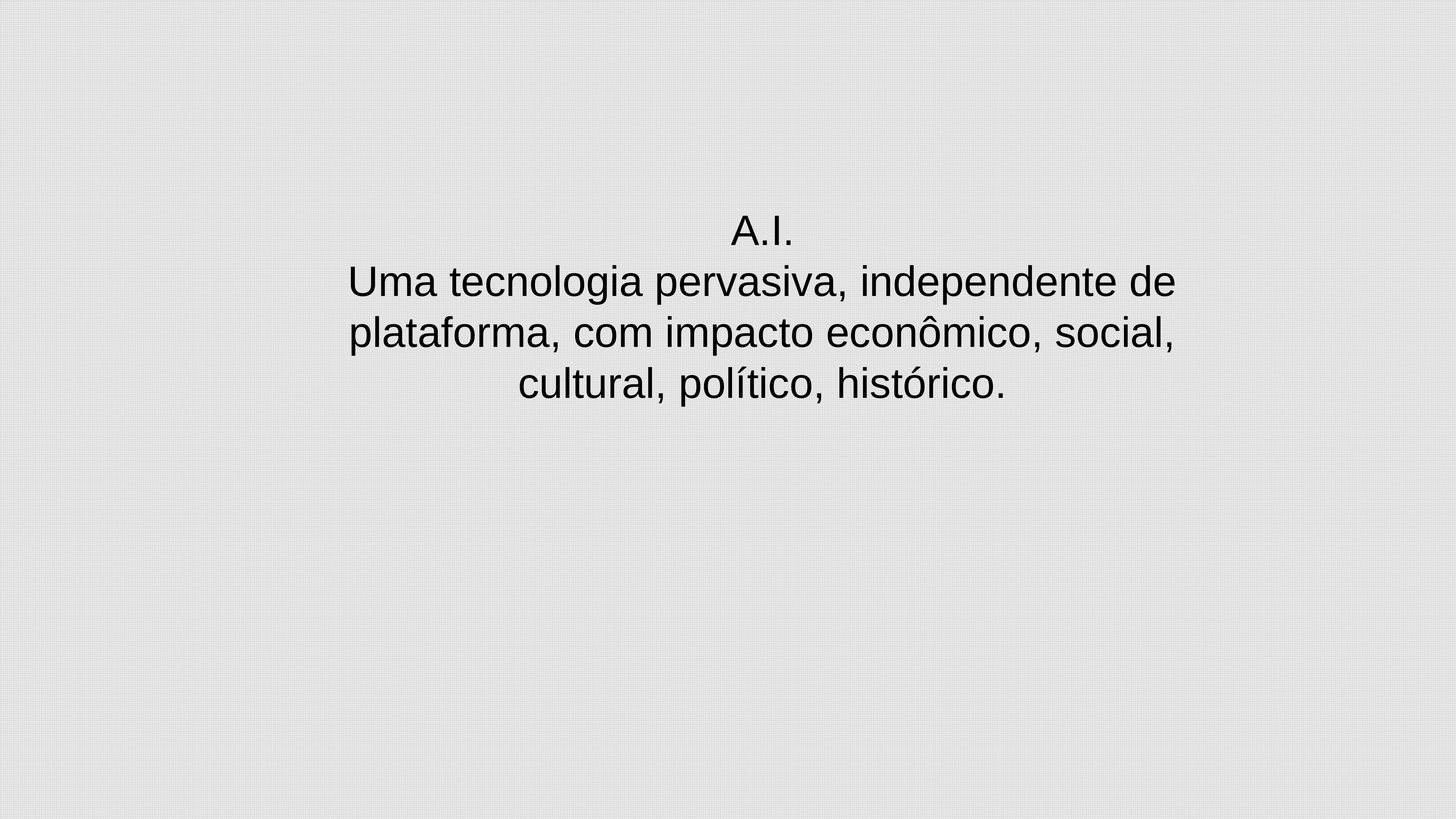

A.I.
Uma tecnologia pervasiva, independente de plataforma, com impacto econômico, social, cultural, político, histórico.